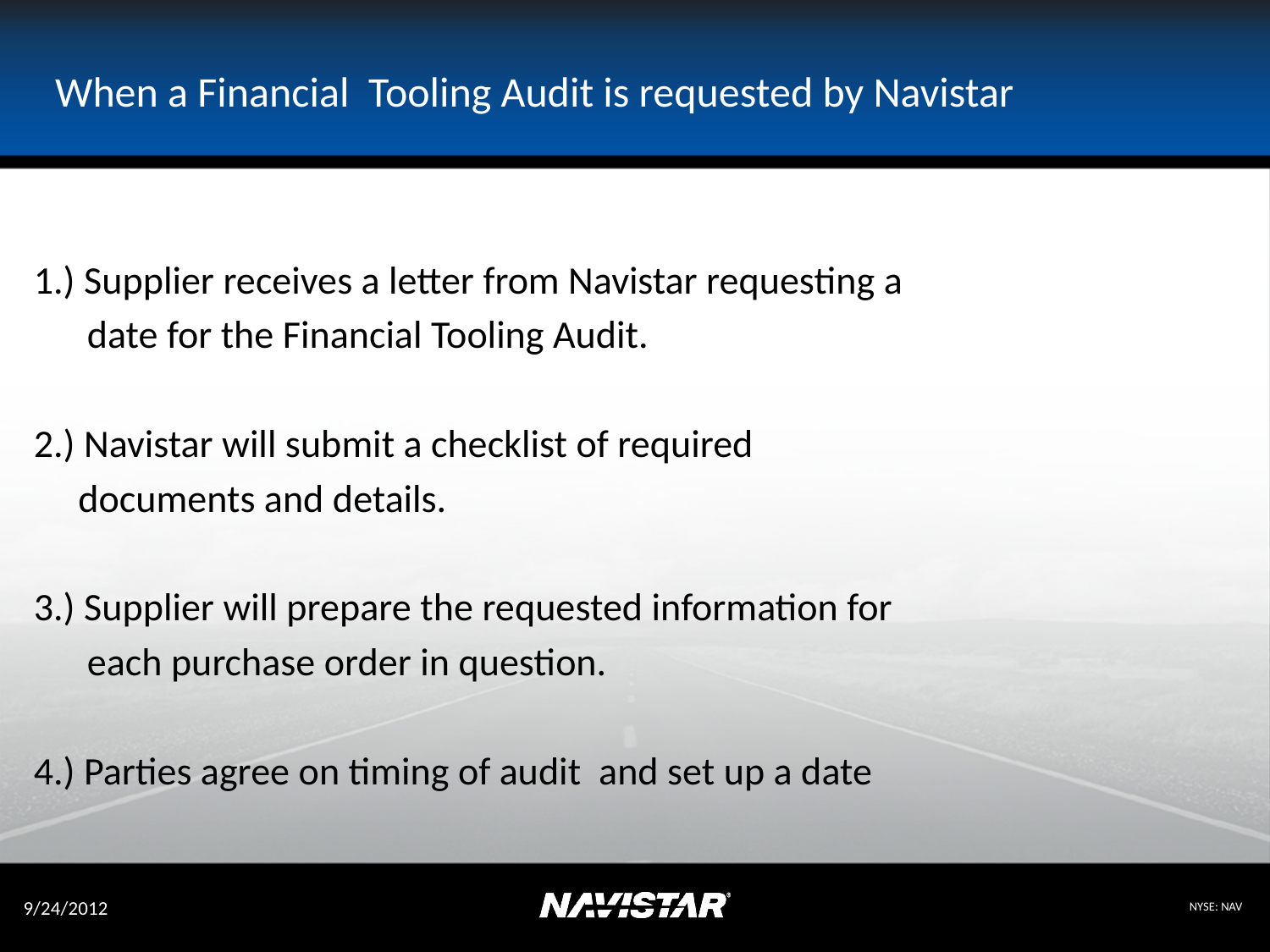

# When a Financial  Tooling Audit is requested by Navistar

1.) Supplier receives a letter from Navistar requesting a
      date for the Financial Tooling Audit.

2.) Navistar will submit a checklist of required
     documents and details.

3.) Supplier will prepare the requested information for
      each purchase order in question.

4.) Parties agree on timing of audit  and set up a date

9/24/2012